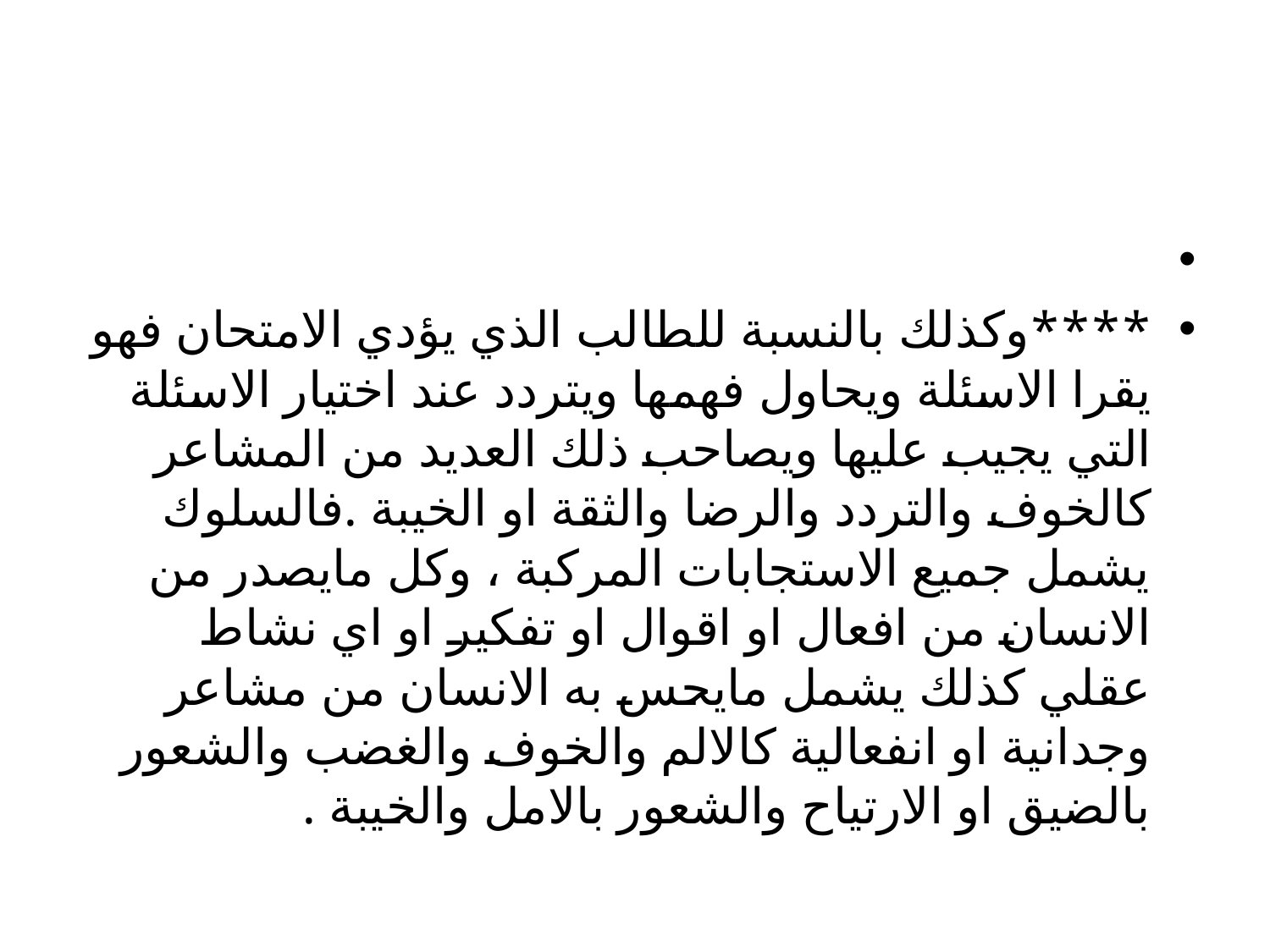

#

****وكذلك بالنسبة للطالب الذي يؤدي الامتحان فهو يقرا الاسئلة ويحاول فهمها ويتردد عند اختيار الاسئلة التي يجيب عليها ويصاحب ذلك العديد من المشاعر كالخوف والتردد والرضا والثقة او الخيبة .فالسلوك يشمل جميع الاستجابات المركبة ، وكل مايصدر من الانسان من افعال او اقوال او تفكير او اي نشاط عقلي كذلك يشمل مايحس به الانسان من مشاعر وجدانية او انفعالية كالالم والخوف والغضب والشعور بالضيق او الارتياح والشعور بالامل والخيبة .